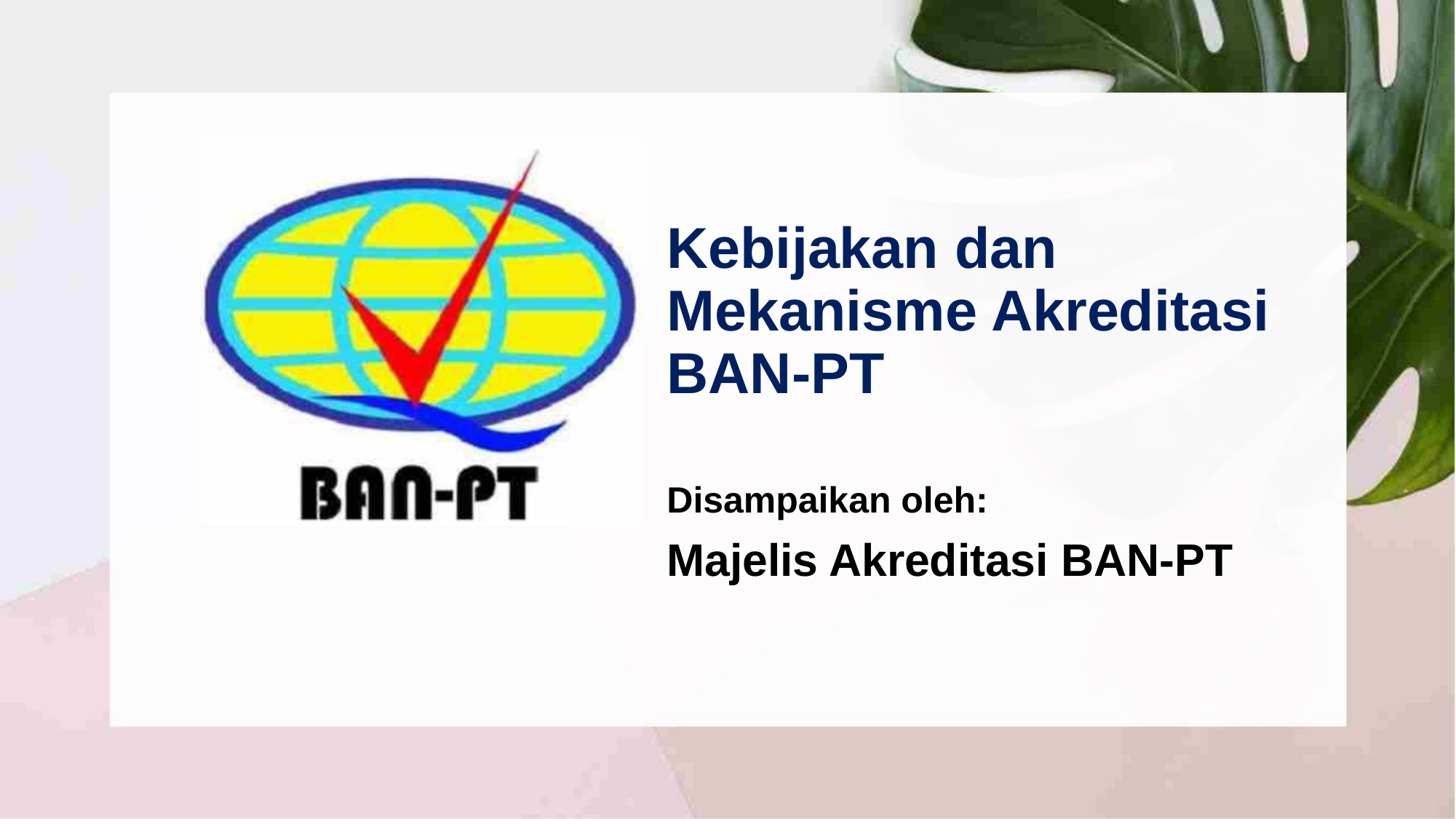

Kebijakan dan
Mekanisme Akreditasi
BAN-PT
Disampaikan oleh:
Majelis Akreditasi BAN-PT